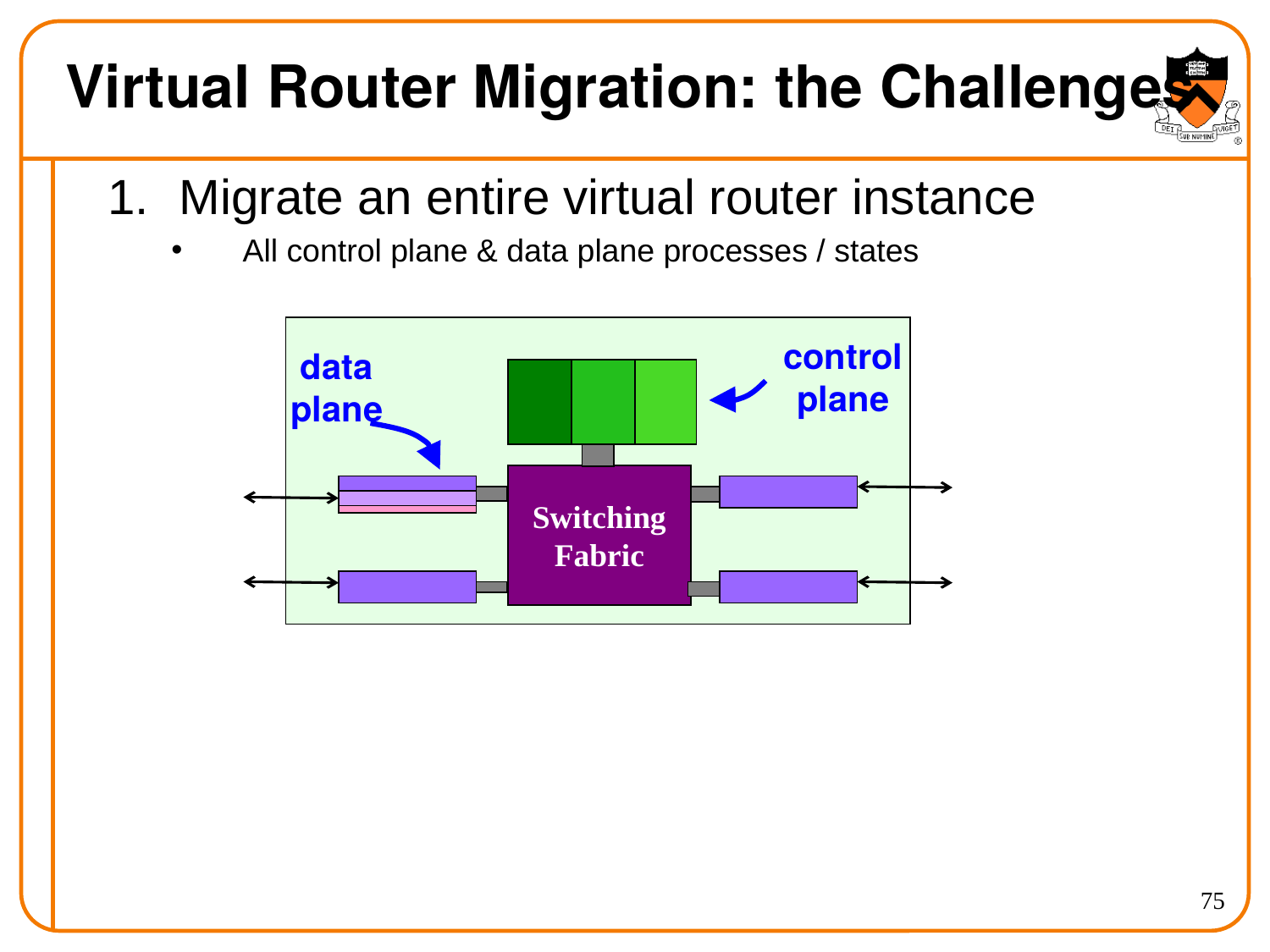

# Virtual Router Migration: the Challenges
Migrate an entire virtual router instance
All control plane & data plane processes / states

control plane
data plane

Switching
Fabric

75